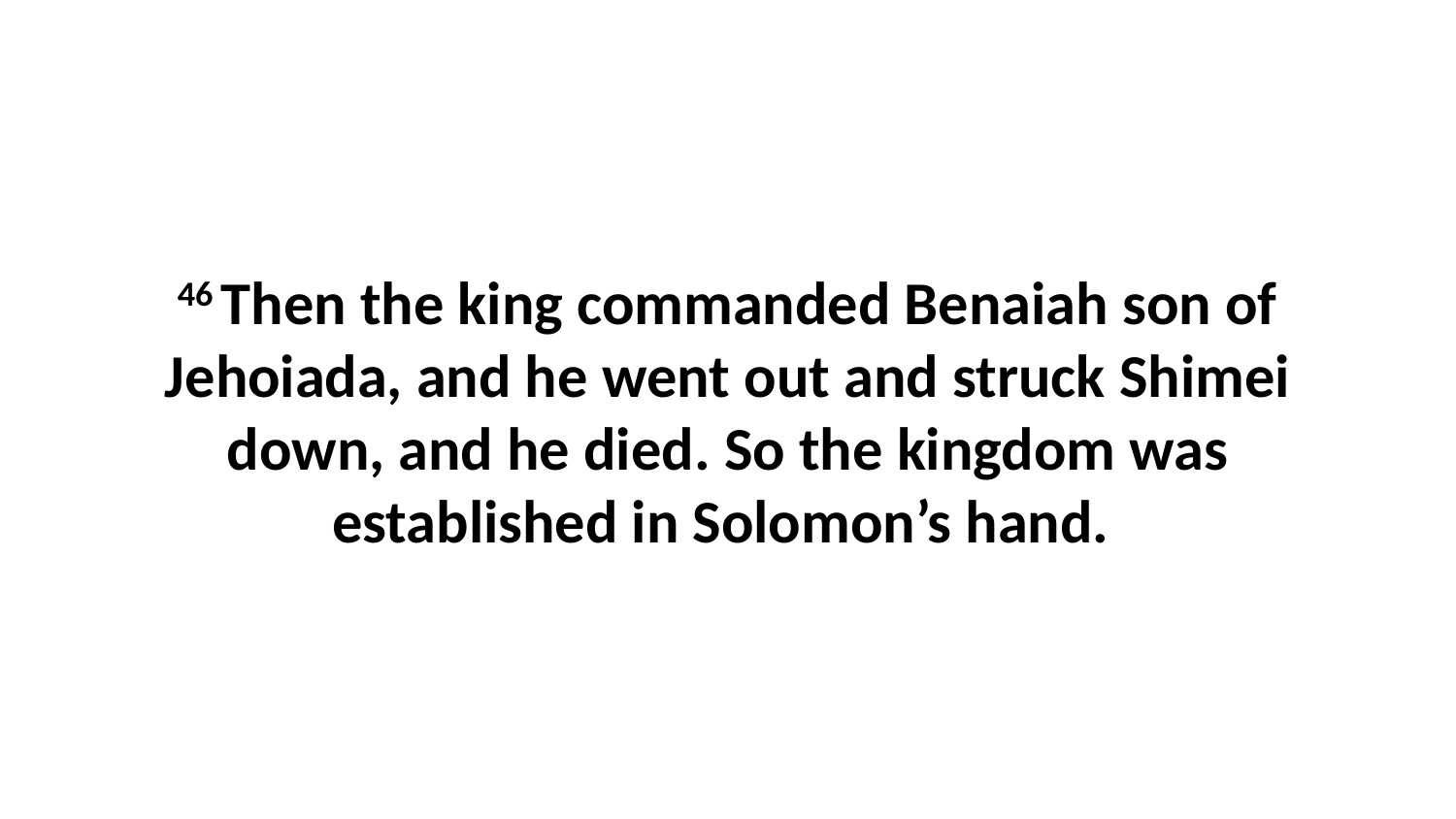

46 Then the king commanded Benaiah son of Jehoiada, and he went out and struck Shimei down, and he died. So the kingdom was established in Solomon’s hand.